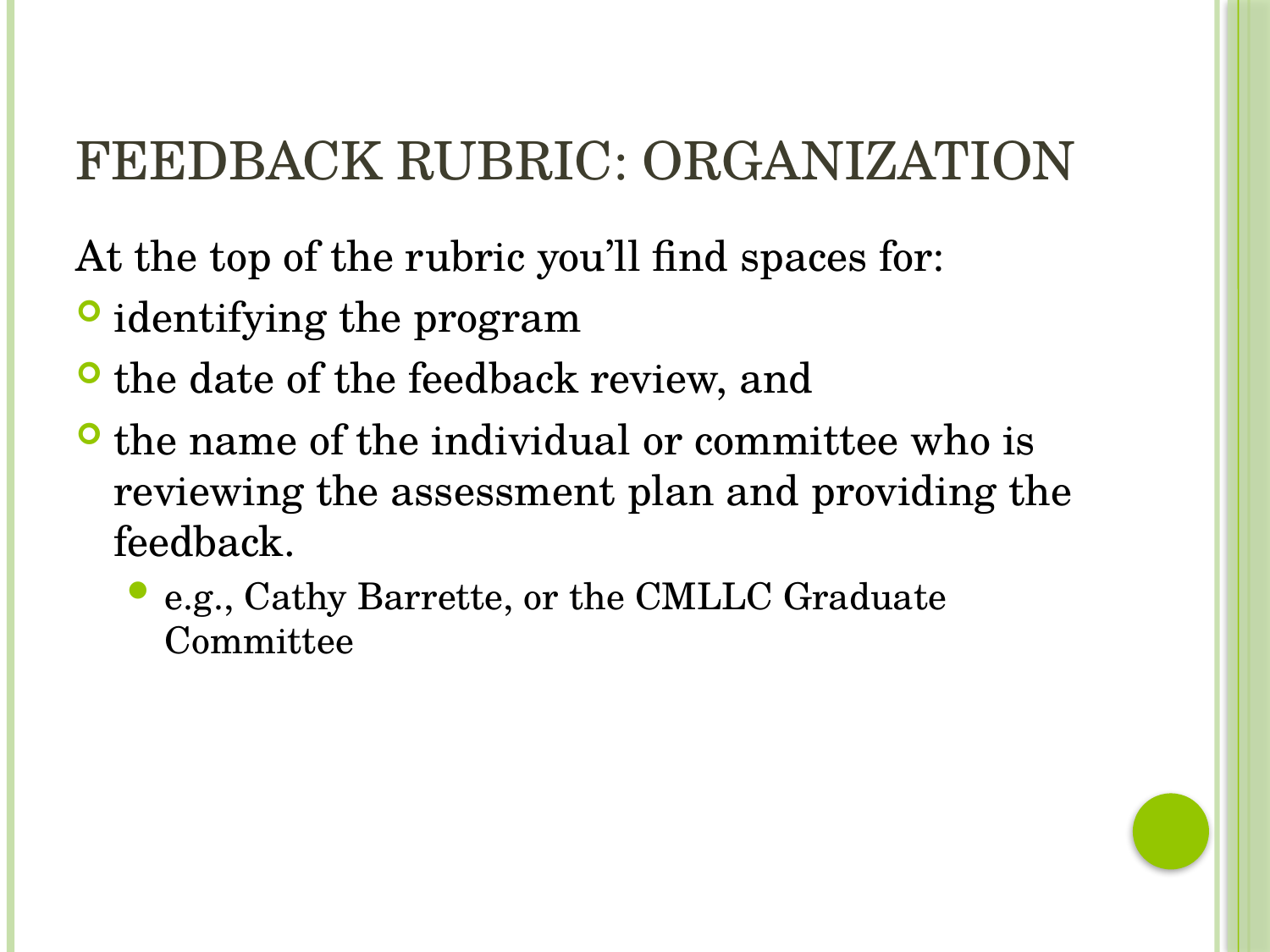

# Feedback Rubric: Organization
At the top of the rubric you’ll find spaces for:
identifying the program
the date of the feedback review, and
the name of the individual or committee who is reviewing the assessment plan and providing the feedback.
e.g., Cathy Barrette, or the CMLLC Graduate Committee